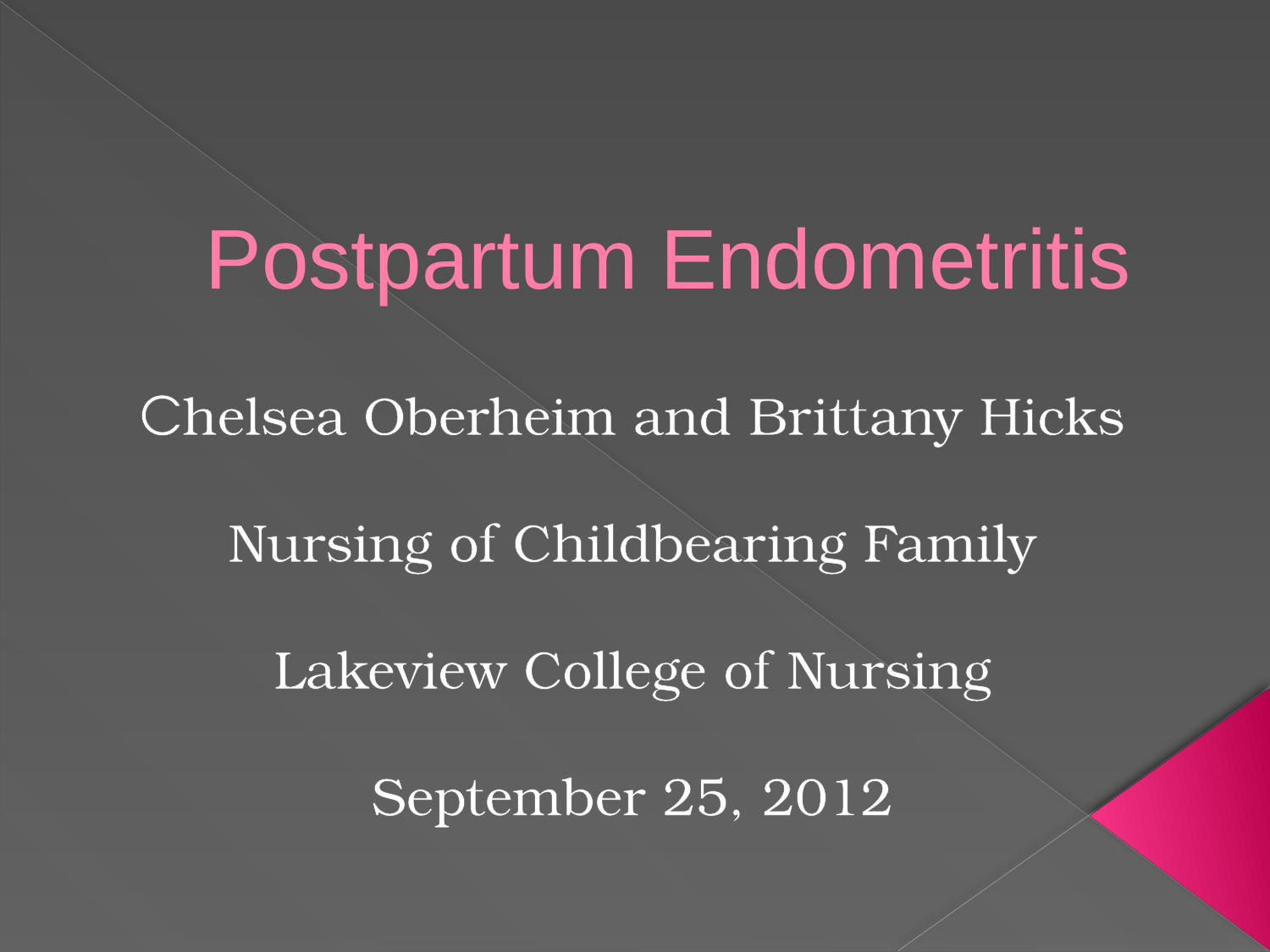

# Postpartum Endometritis

Chelsea Oberheim and Brittany Hicks

Nursing of Childbearing Family

Lakeview College of Nursing

September 25, 2012